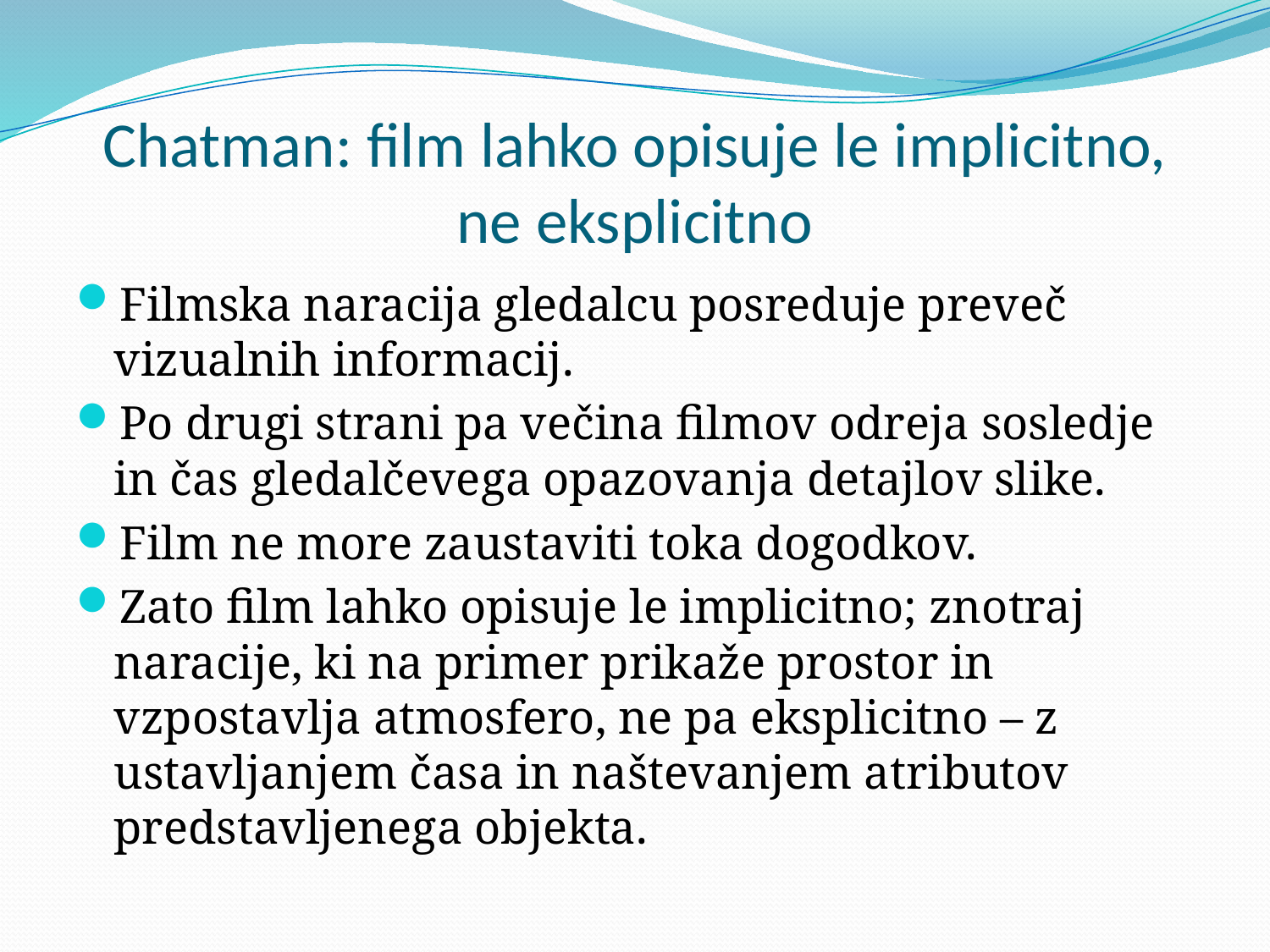

# Chatman: film lahko opisuje le implicitno, ne eksplicitno
Filmska naracija gledalcu posreduje preveč vizualnih informacij.
Po drugi strani pa večina filmov odreja sosledje in čas gledalčevega opazovanja detajlov slike.
Film ne more zaustaviti toka dogodkov.
Zato film lahko opisuje le implicitno; znotraj naracije, ki na primer prikaže prostor in vzpostavlja atmosfero, ne pa eksplicitno – z ustavljanjem časa in naštevanjem atributov predstavljenega objekta.